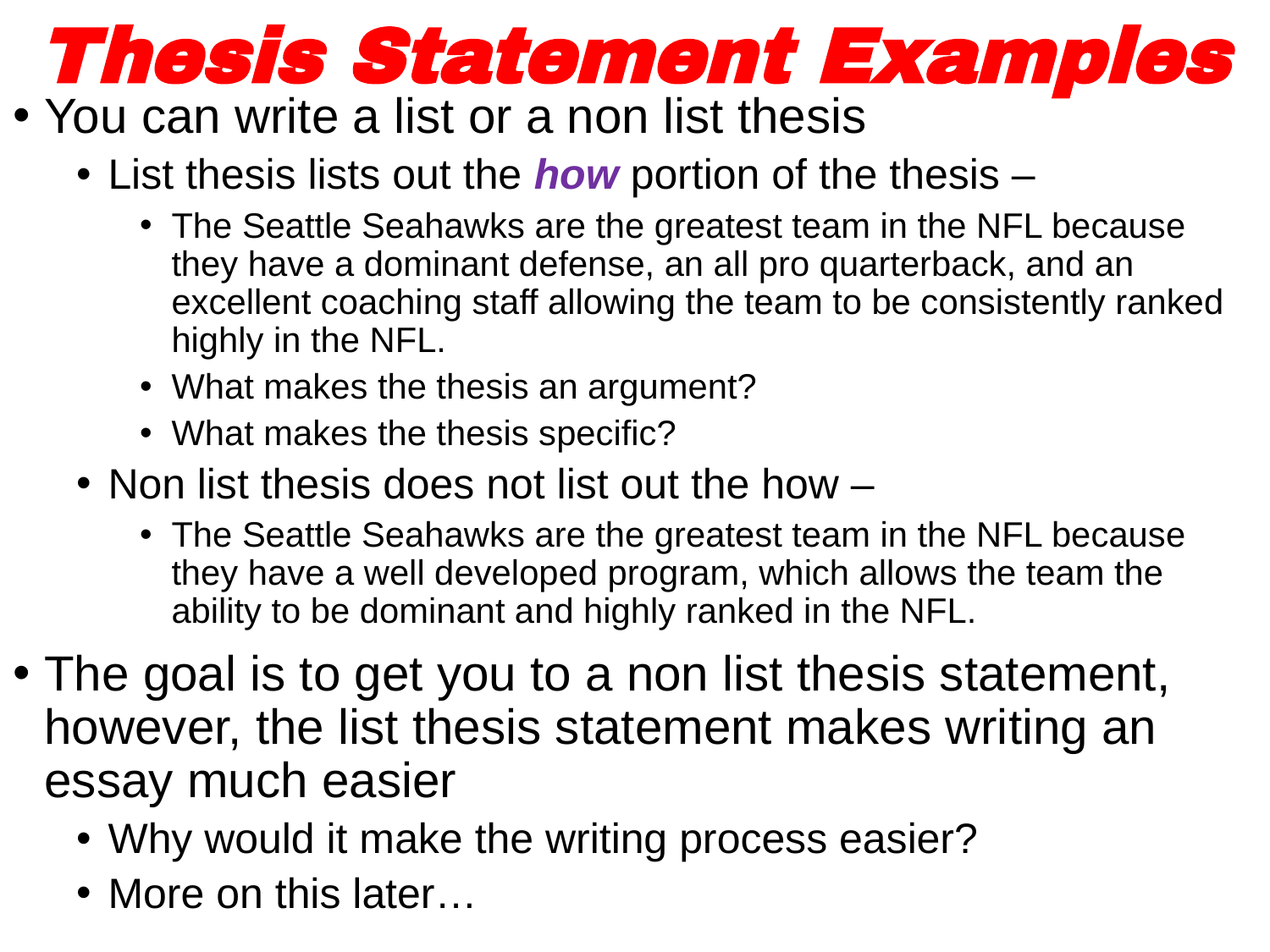

# Thesis Statement Examples
You can write a list or a non list thesis
List thesis lists out the how portion of the thesis –
The Seattle Seahawks are the greatest team in the NFL because they have a dominant defense, an all pro quarterback, and an excellent coaching staff allowing the team to be consistently ranked highly in the NFL.
What makes the thesis an argument?
What makes the thesis specific?
Non list thesis does not list out the how –
The Seattle Seahawks are the greatest team in the NFL because they have a well developed program, which allows the team the ability to be dominant and highly ranked in the NFL.
The goal is to get you to a non list thesis statement, however, the list thesis statement makes writing an essay much easier
Why would it make the writing process easier?
More on this later…